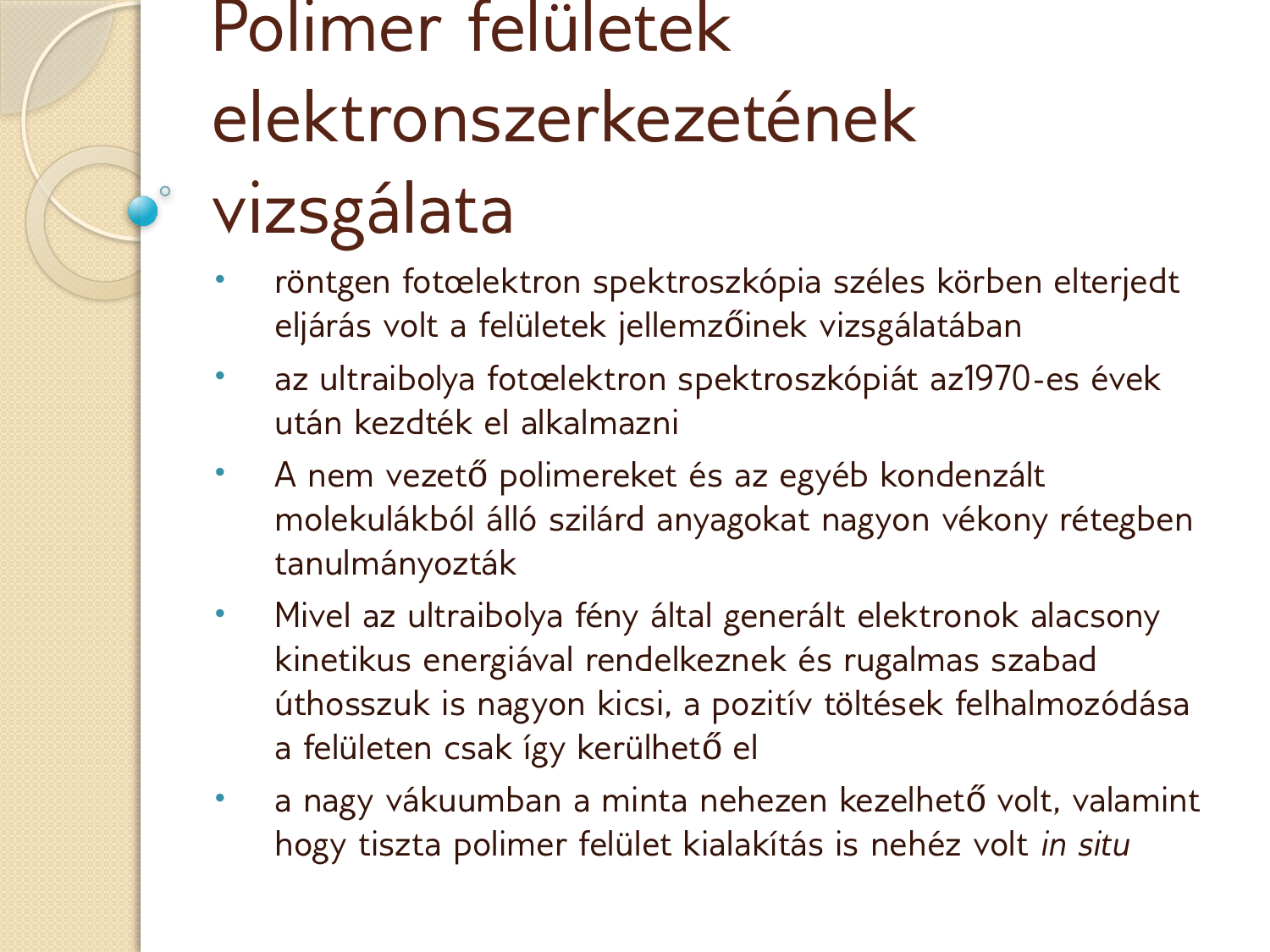

# Polimer felületek elektronszerkezetének vizsgálata
röntgen fotoelektron spektroszkópia széles körben elterjedt eljárás volt a felületek jellemzőinek vizsgálatában
az ultraibolya fotoelektron spektroszkópiát az1970-es évek után kezdték el alkalmazni
A nem vezető polimereket és az egyéb kondenzált molekulákból álló szilárd anyagokat nagyon vékony rétegben tanulmányozták
Mivel az ultraibolya fény által generált elektronok alacsony kinetikus energiával rendelkeznek és rugalmas szabad úthosszuk is nagyon kicsi, a pozitív töltések felhalmozódása a felületen csak így kerülhető el
a nagy vákuumban a minta nehezen kezelhető volt, valamint hogy tiszta polimer felület kialakítás is nehéz volt in situ